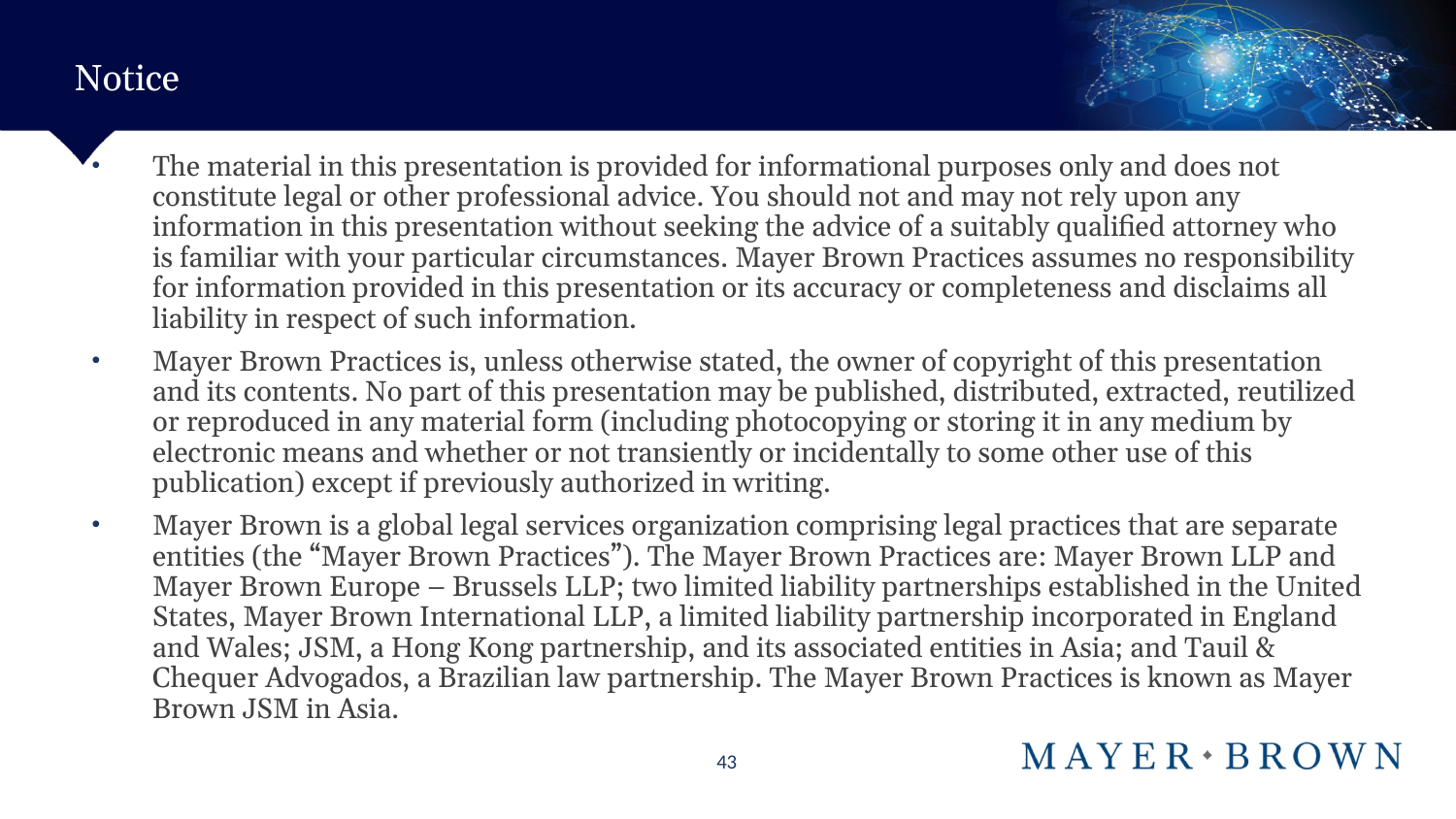

# Notice
The material in this presentation is provided for informational purposes only and does not constitute legal or other professional advice. You should not and may not rely upon any information in this presentation without seeking the advice of a suitably qualified attorney who is familiar with your particular circumstances. Mayer Brown Practices assumes no responsibility for information provided in this presentation or its accuracy or completeness and disclaims all liability in respect of such information.
Mayer Brown Practices is, unless otherwise stated, the owner of copyright of this presentation and its contents. No part of this presentation may be published, distributed, extracted, reutilized or reproduced in any material form (including photocopying or storing it in any medium by electronic means and whether or not transiently or incidentally to some other use of this publication) except if previously authorized in writing.
Mayer Brown is a global legal services organization comprising legal practices that are separate entities (the “Mayer Brown Practices”). The Mayer Brown Practices are: Mayer Brown LLP and Mayer Brown Europe – Brussels LLP; two limited liability partnerships established in the United States, Mayer Brown International LLP, a limited liability partnership incorporated in England and Wales; JSM, a Hong Kong partnership, and its associated entities in Asia; and Tauil & Chequer Advogados, a Brazilian law partnership. The Mayer Brown Practices is known as Mayer Brown JSM in Asia.
43